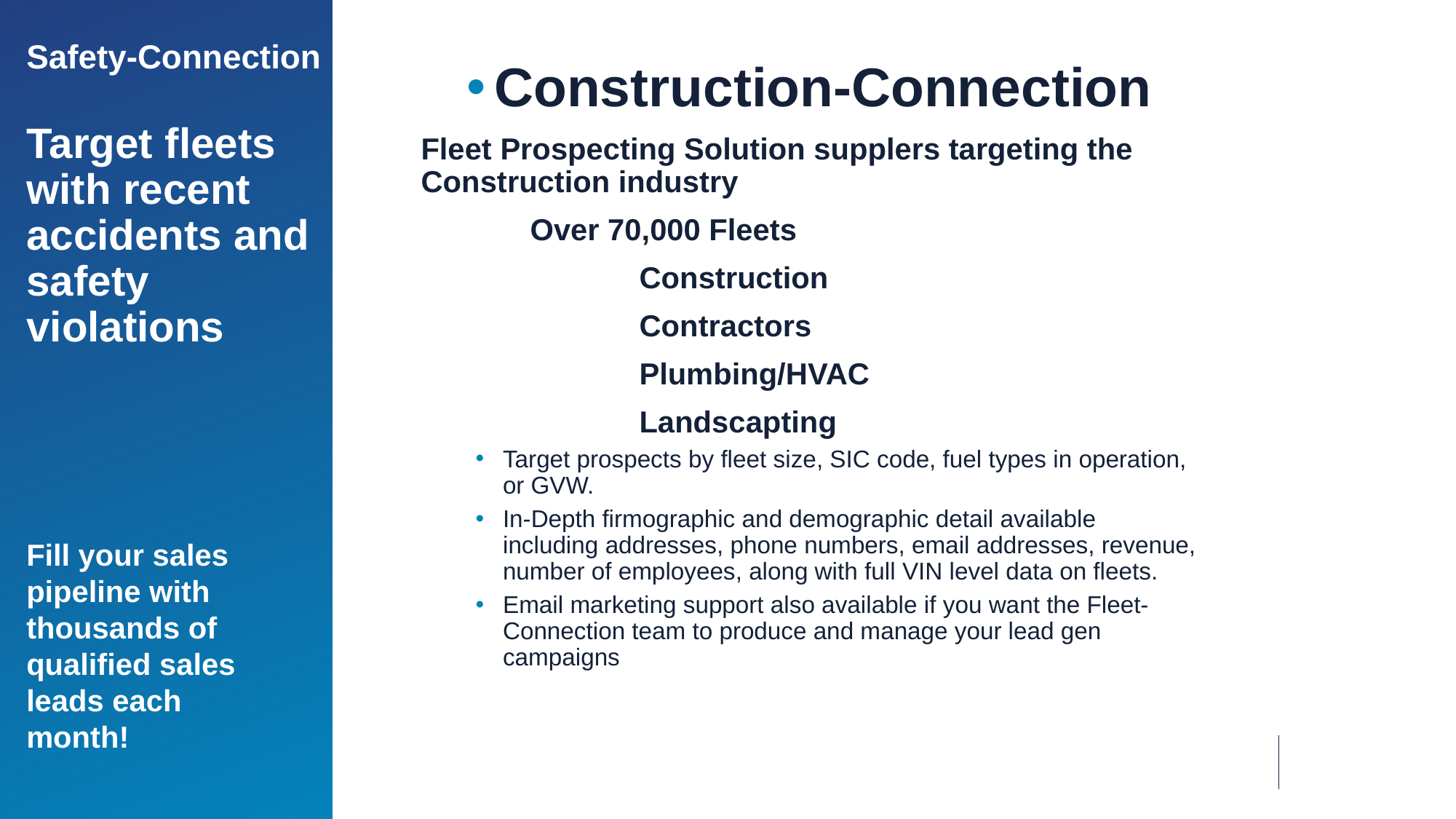

Safety-Connection

Target fleets with recent accidents and safety violations
Construction-Connection
Fleet Prospecting Solution supplers targeting the Construction industry
	Over 70,000 Fleets
		Construction
		Contractors
		Plumbing/HVAC
		Landscapting
Target prospects by fleet size, SIC code, fuel types in operation, or GVW.
In-Depth firmographic and demographic detail available including addresses, phone numbers, email addresses, revenue, number of employees, along with full VIN level data on fleets.
Email marketing support also available if you want the Fleet-Connection team to produce and manage your lead gen campaigns

Fill your sales pipeline with thousands of qualified sales leads each month!